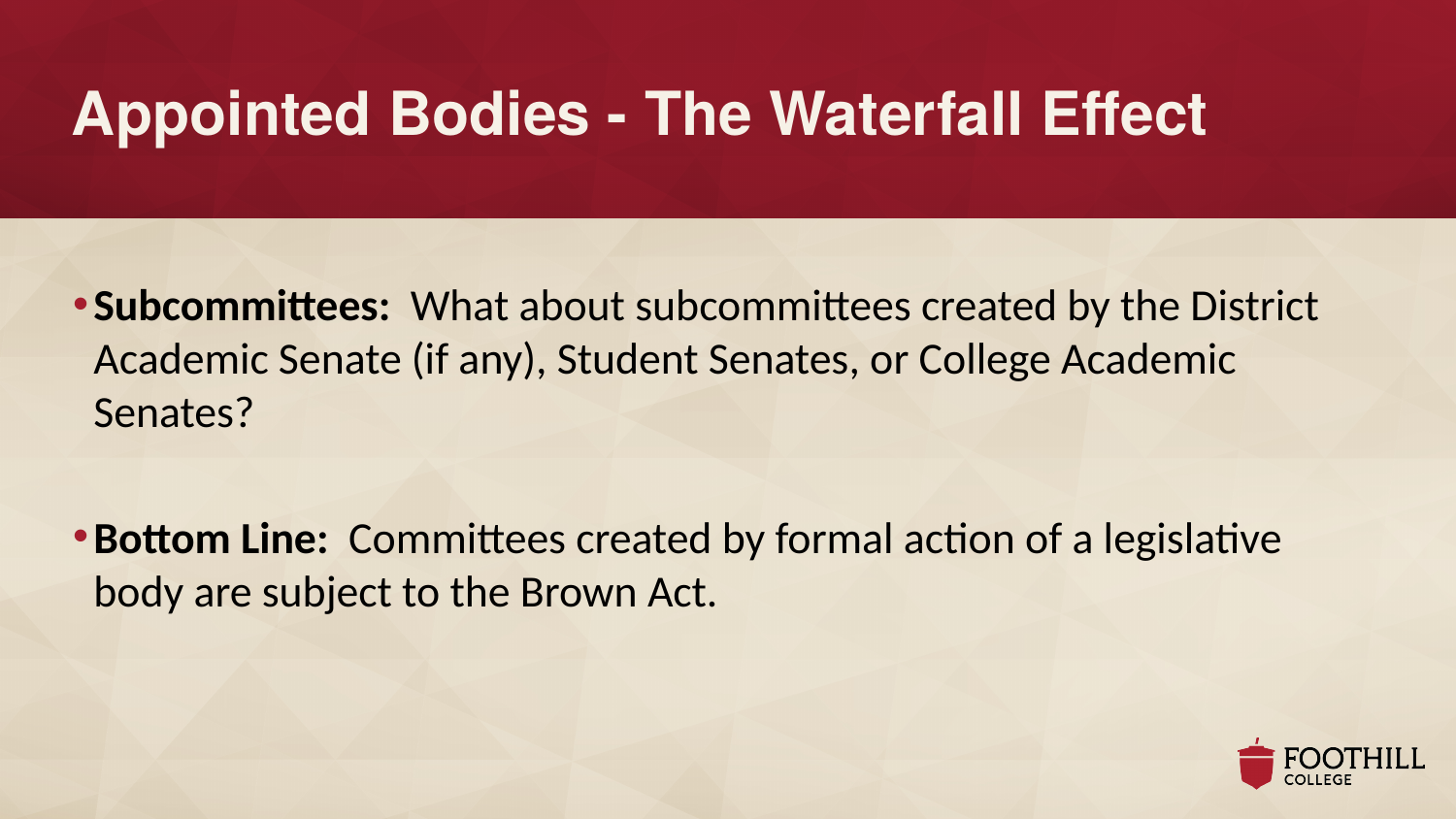

# Appointed Bodies - The Waterfall Effect
Subcommittees:  What about subcommittees created by the District Academic Senate (if any), Student Senates, or College Academic Senates?

Bottom Line:  Committees created by formal action of a legislative body are subject to the Brown Act.